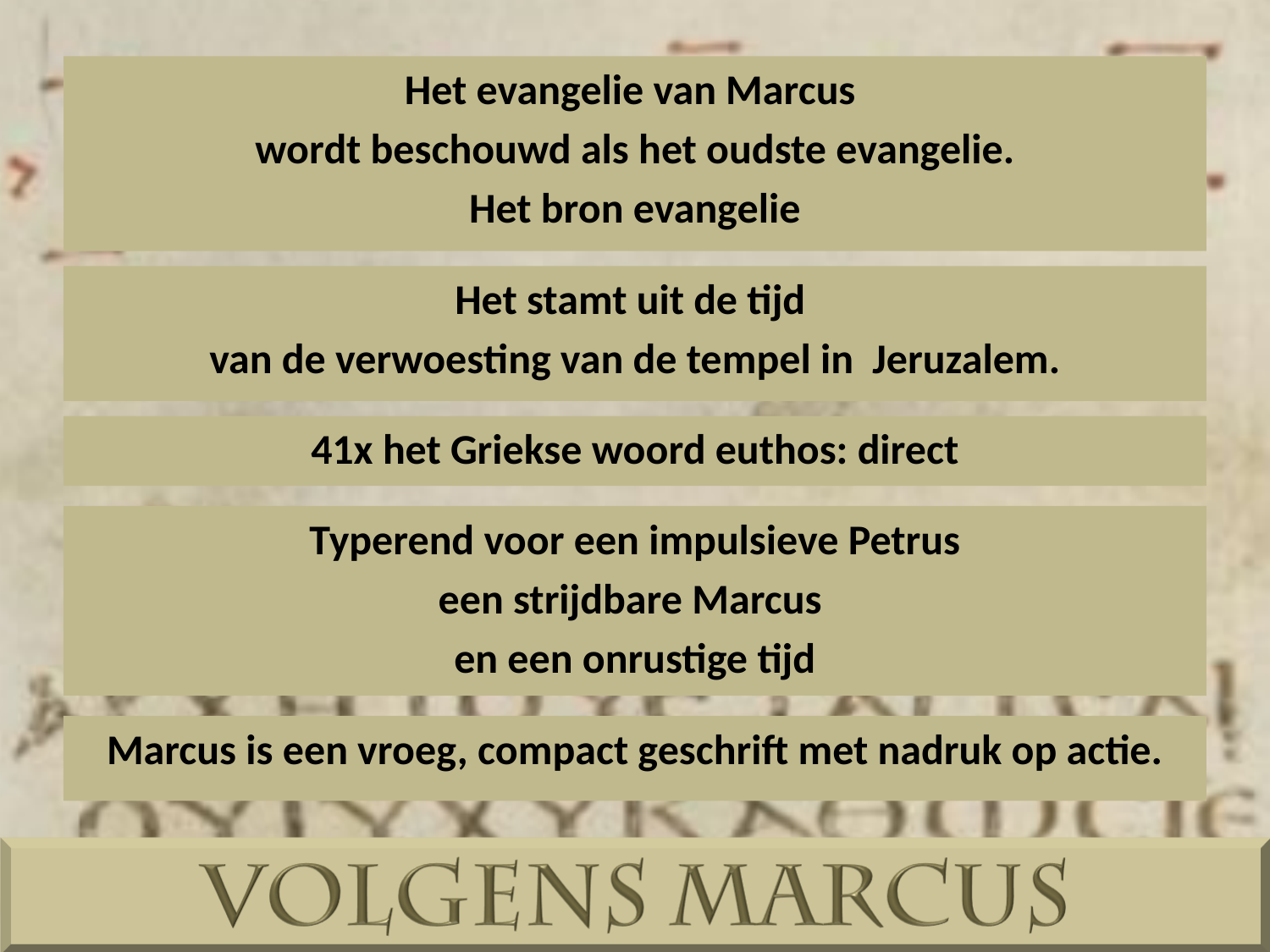

Het evangelie van Marcus
wordt beschouwd als het oudste evangelie.
Het bron evangelie
Het stamt uit de tijd
van de verwoesting van de tempel in  Jeruzalem.

41x het Griekse woord euthos: direct
Typerend voor een impulsieve Petrus
een strijdbare Marcus
en een onrustige tijd
Marcus is een vroeg, compact geschrift met nadruk op actie.